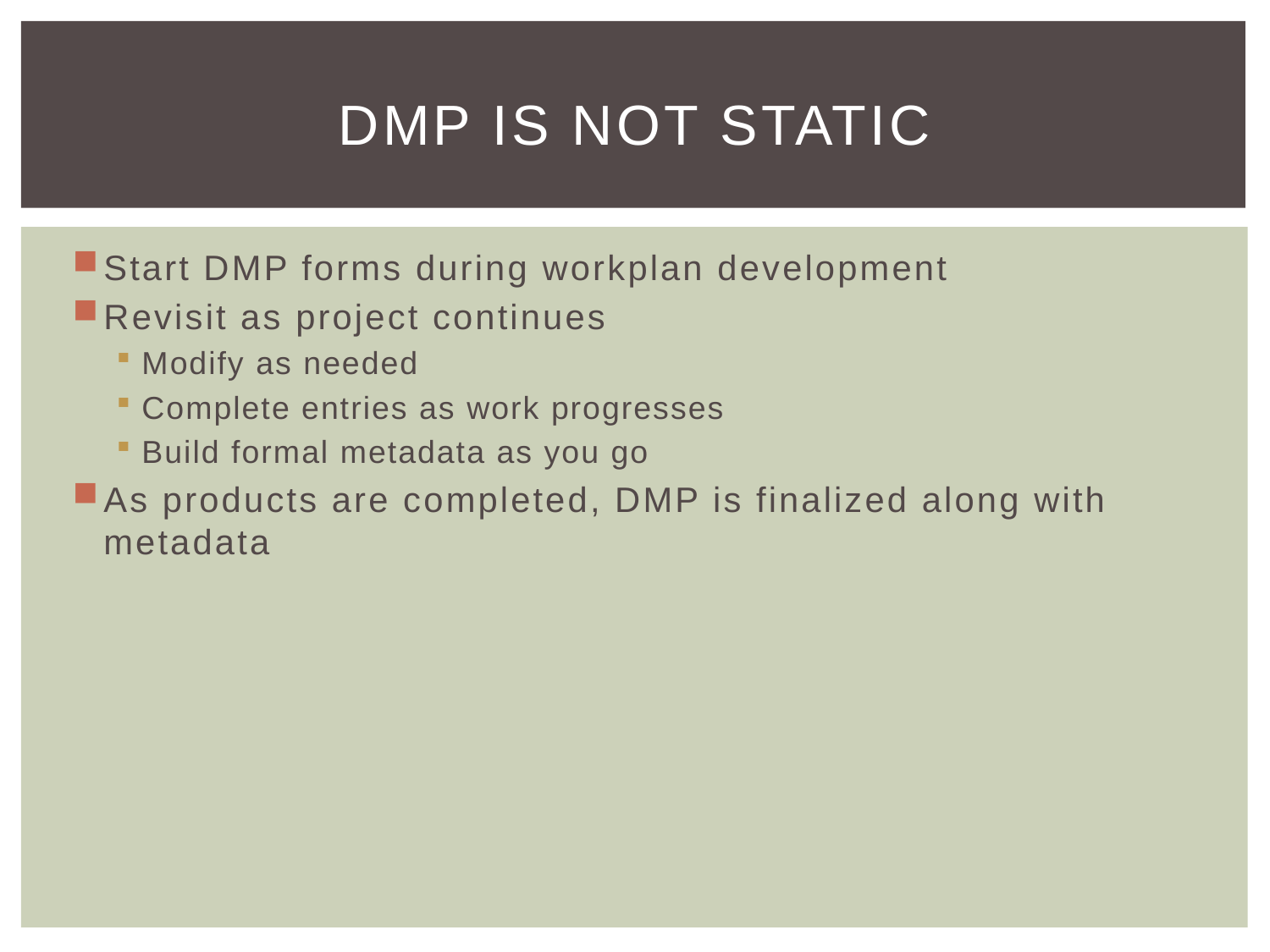

# DMP is not Static
Start DMP forms during workplan development
Revisit as project continues
Modify as needed
Complete entries as work progresses
Build formal metadata as you go
As products are completed, DMP is finalized along with metadata